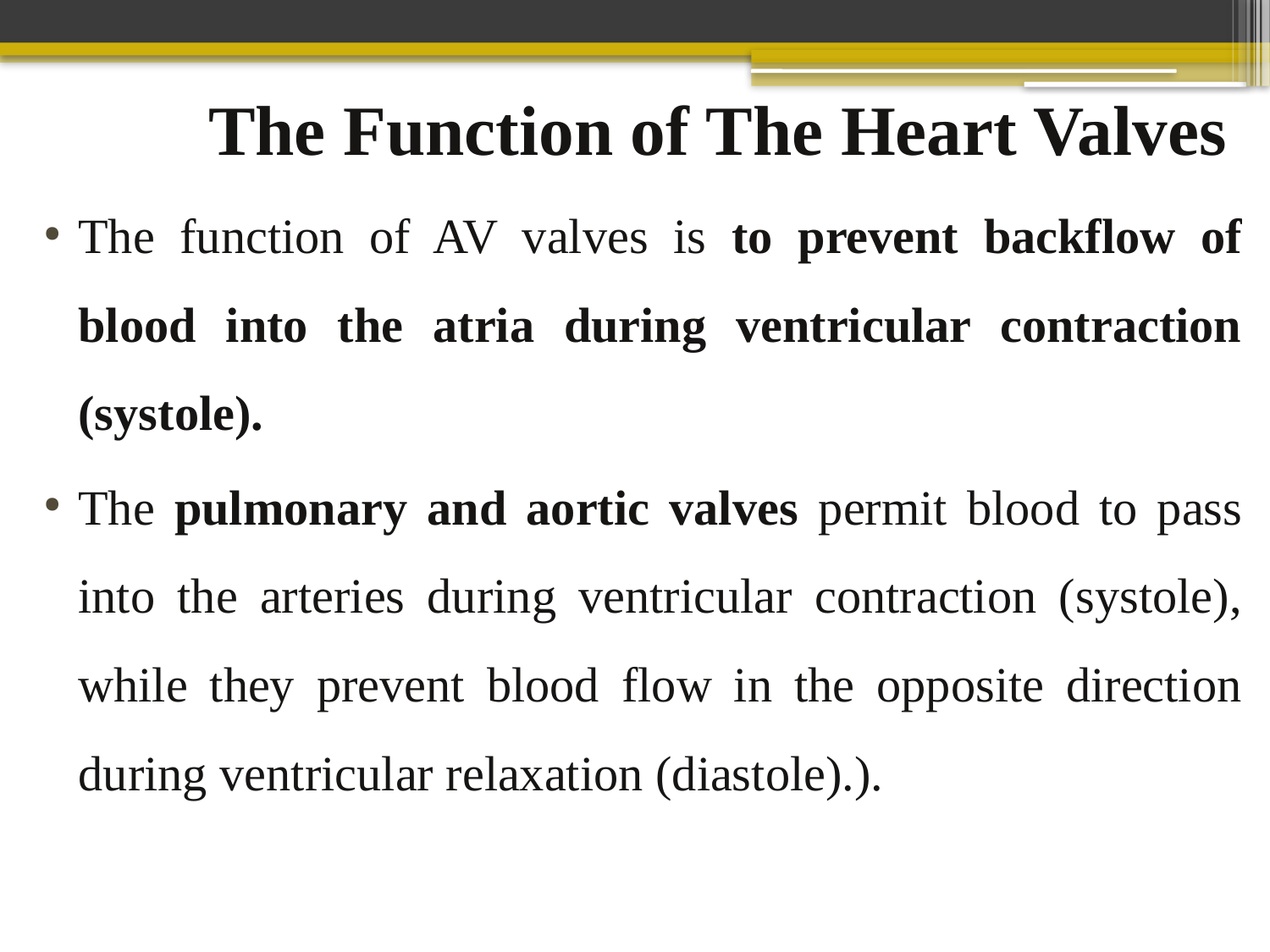

The Function of The Heart Valves
The function of AV valves is to prevent backflow of blood into the atria during ventricular contraction (systole).
The pulmonary and aortic valves permit blood to pass into the arteries during ventricular contraction (systole), while they prevent blood flow in the opposite direction during ventricular relaxation (diastole).).